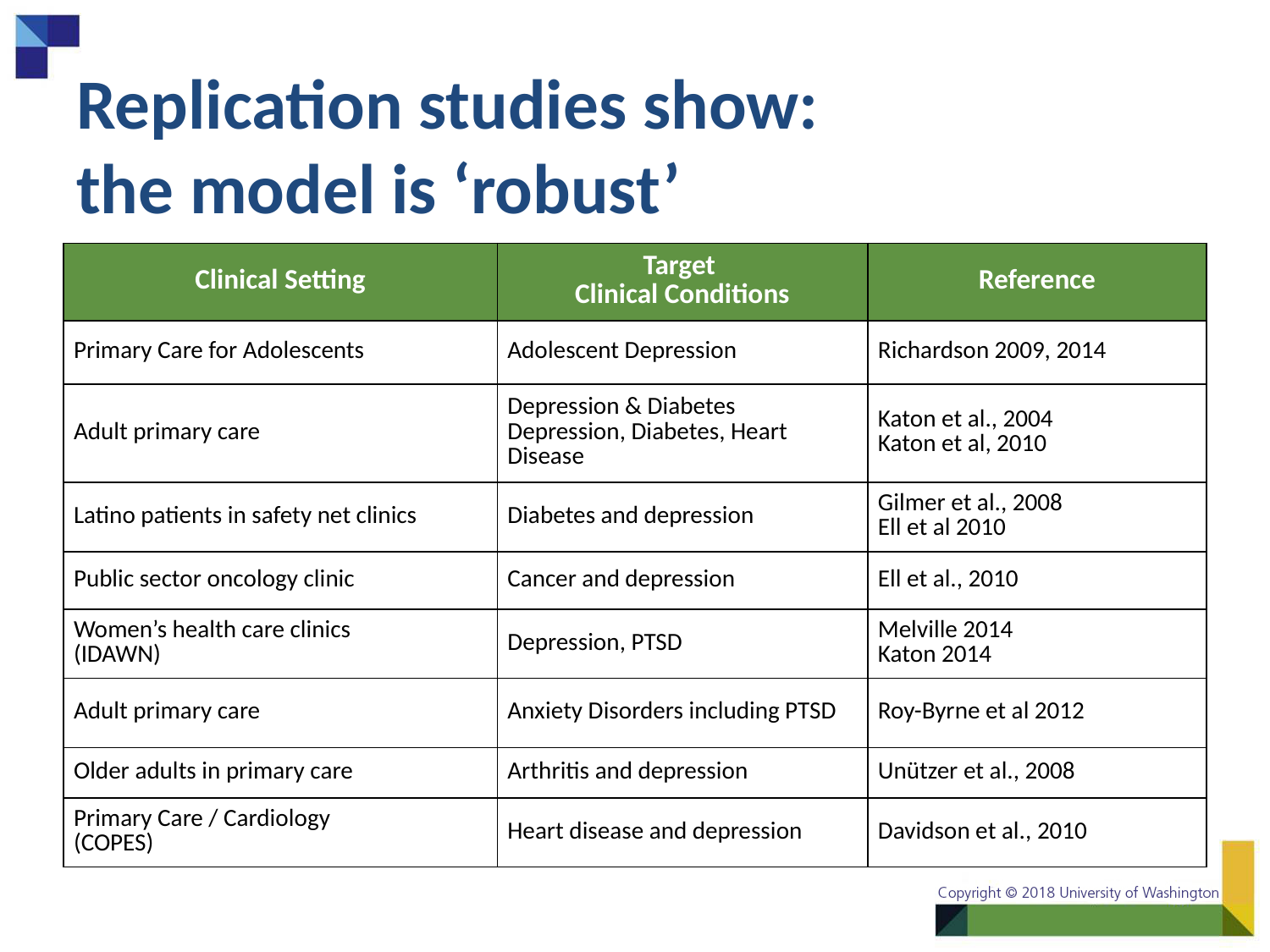

# Replication studies show: the model is ‘robust’
| Clinical Setting | Target Clinical Conditions | Reference |
| --- | --- | --- |
| Primary Care for Adolescents | Adolescent Depression | Richardson 2009, 2014 |
| Adult primary care | Depression & Diabetes Depression, Diabetes, Heart Disease | Katon et al., 2004 Katon et al, 2010 |
| Latino patients in safety net clinics | Diabetes and depression | Gilmer et al., 2008 Ell et al 2010 |
| Public sector oncology clinic | Cancer and depression | Ell et al., 2010 |
| Women’s health care clinics (IDAWN) | Depression, PTSD | Melville 2014 Katon 2014 |
| Adult primary care | Anxiety Disorders including PTSD | Roy-Byrne et al 2012 |
| Older adults in primary care | Arthritis and depression | Unützer et al., 2008 |
| Primary Care / Cardiology (COPES) | Heart disease and depression | Davidson et al., 2010 |